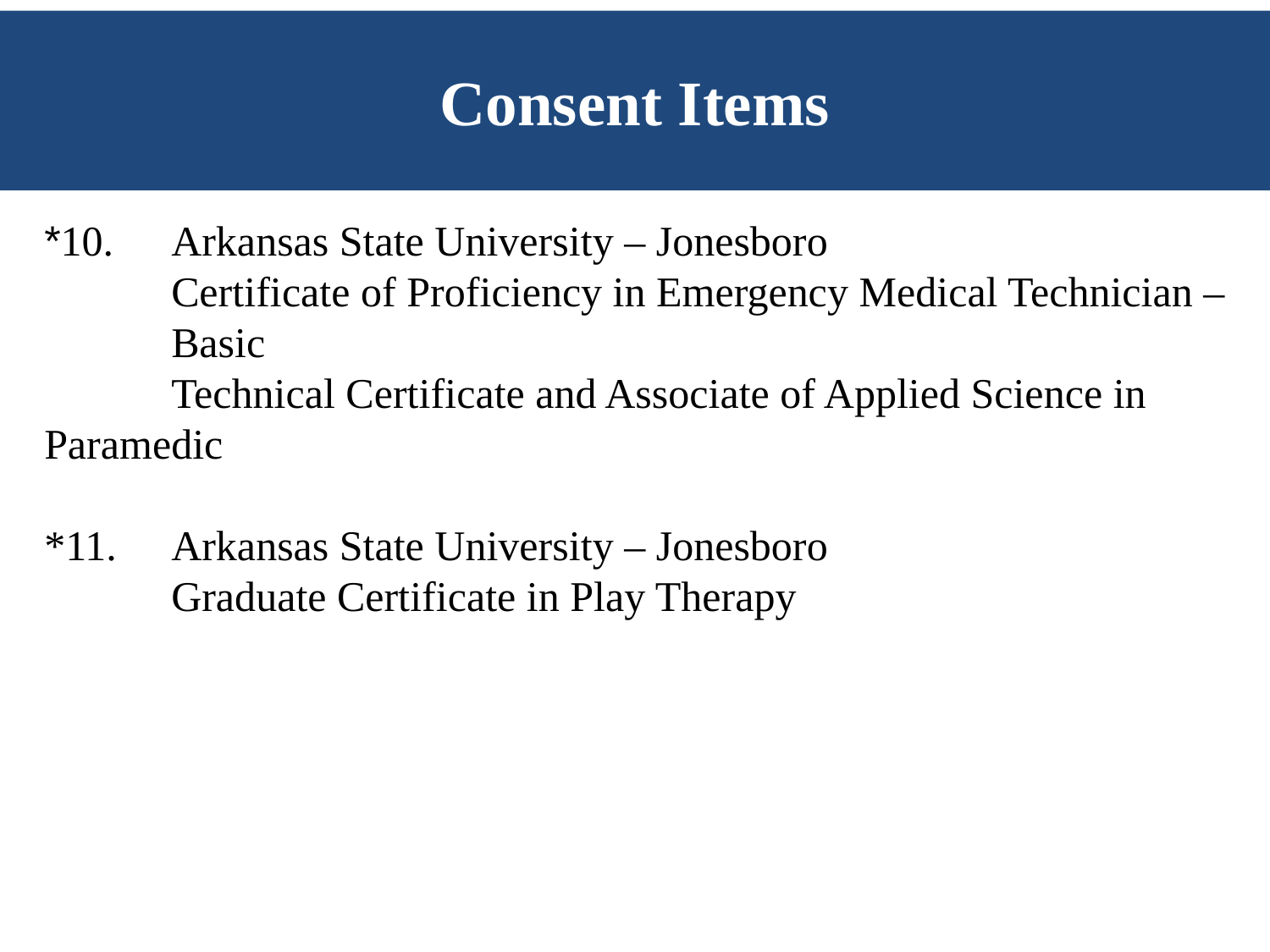

# Consent Items

*10.  	Arkansas State University – Jonesboro
	Certificate of Proficiency in Emergency Medical Technician –
	Basic
	Technical Certificate and Associate of Applied Science in 	Paramedic

*11.	Arkansas State University – Jonesboro
	Graduate Certificate in Play Therapy